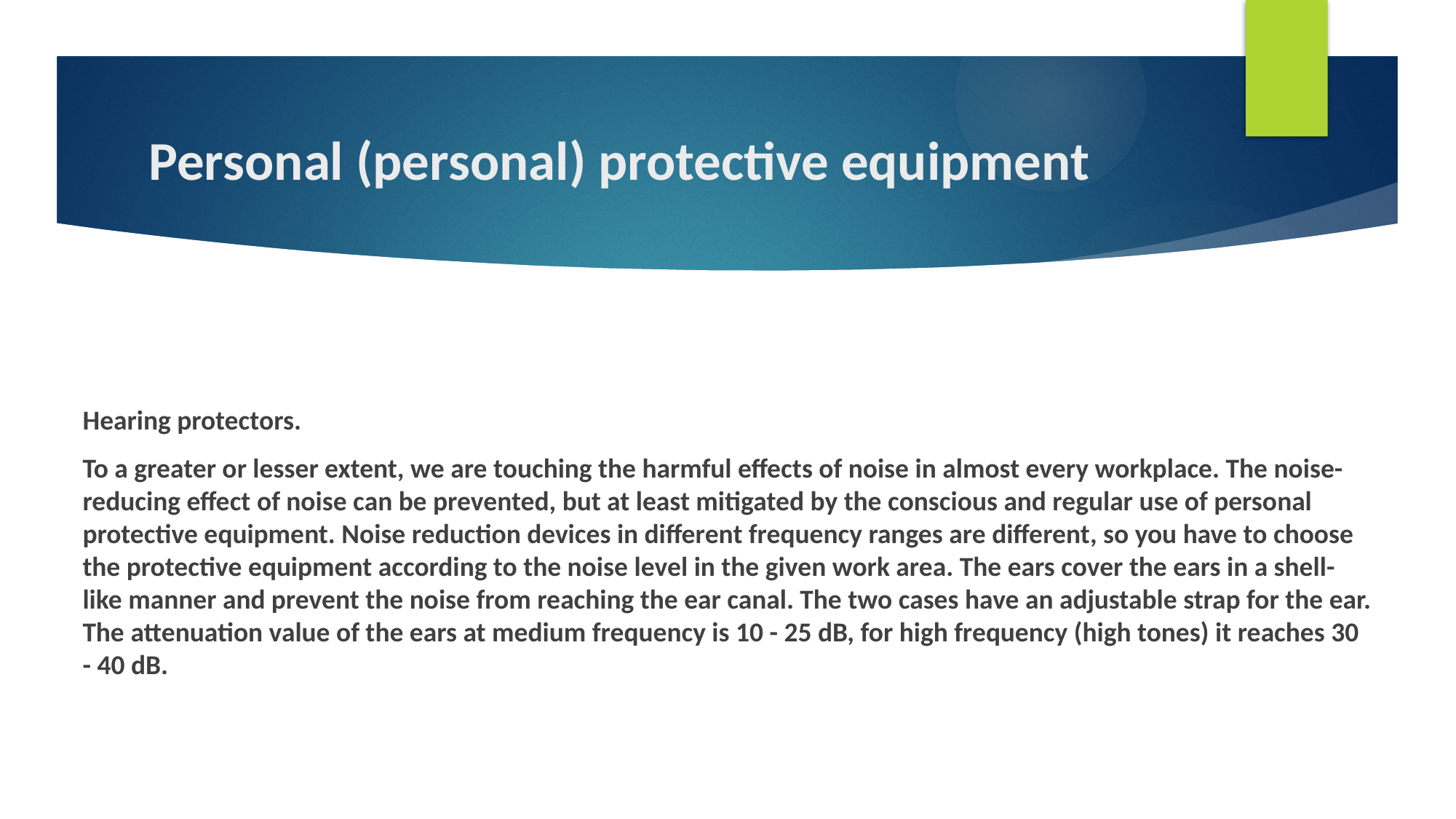

# Personal (personal) protective equipment
Hearing protectors.
To a greater or lesser extent, we are touching the harmful effects of noise in almost every workplace. The noise-reducing effect of noise can be prevented, but at least mitigated by the conscious and regular use of personal protective equipment. Noise reduction devices in different frequency ranges are different, so you have to choose the protective equipment according to the noise level in the given work area. The ears cover the ears in a shell-like manner and prevent the noise from reaching the ear canal. The two cases have an adjustable strap for the ear. The attenuation value of the ears at medium frequency is 10 - 25 dB, for high frequency (high tones) it reaches 30 - 40 dB.